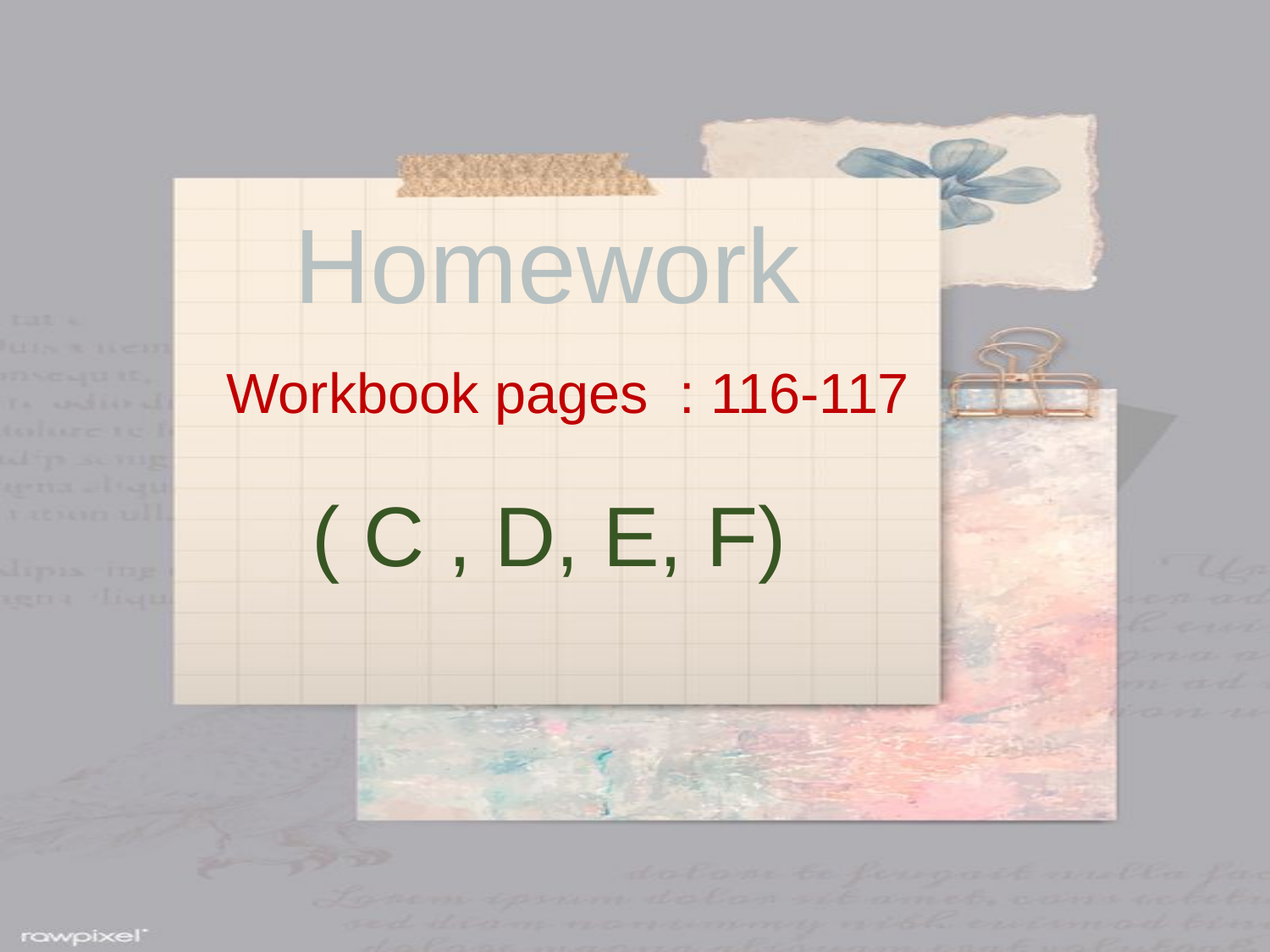

Homework

Workbook pages  : 116-117

( C , D, E, F)